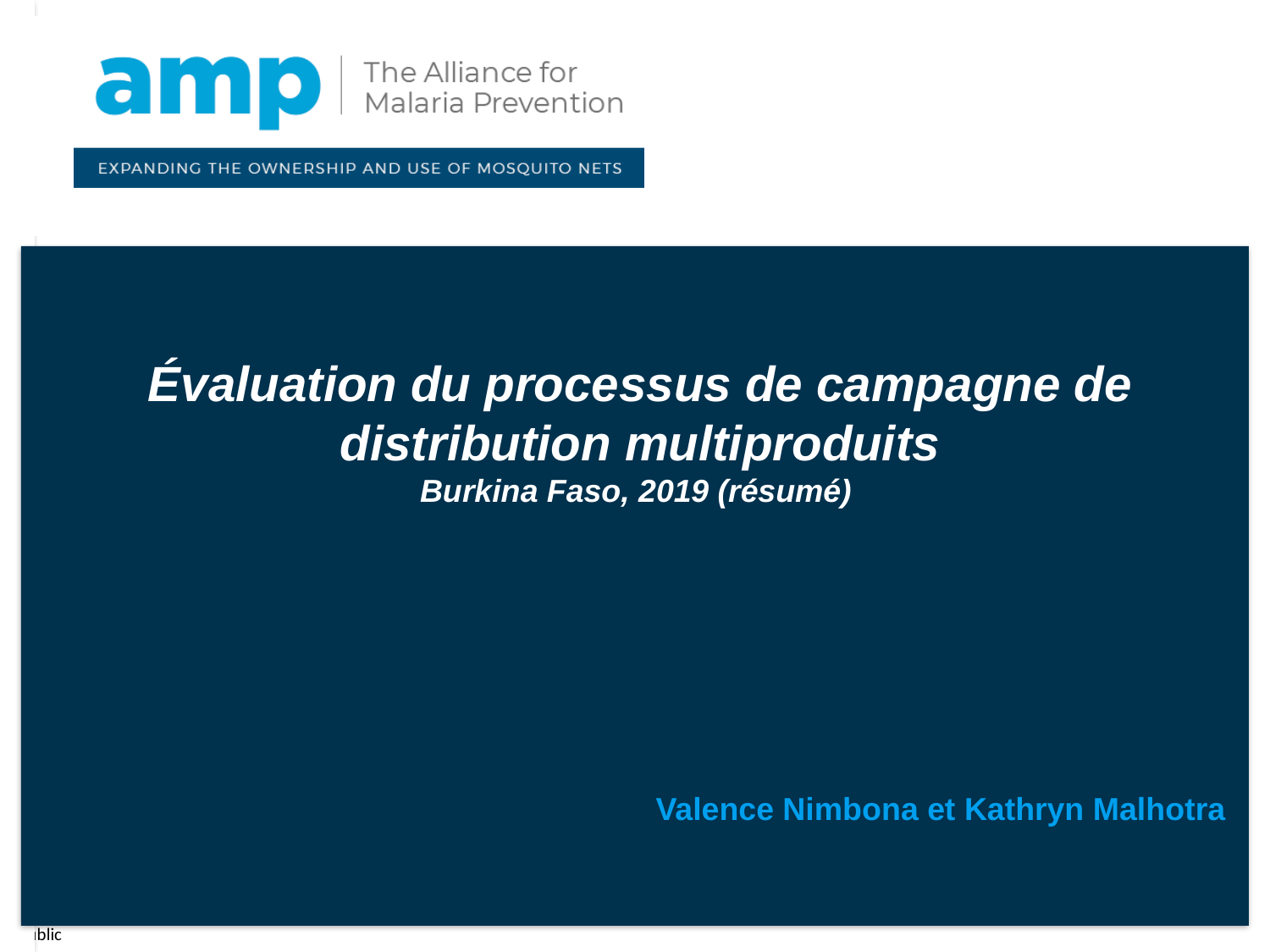

# Évaluation du processus de campagne de distribution multiproduits Burkina Faso, 2019 (résumé)
Valence Nimbona et Kathryn Malhotra